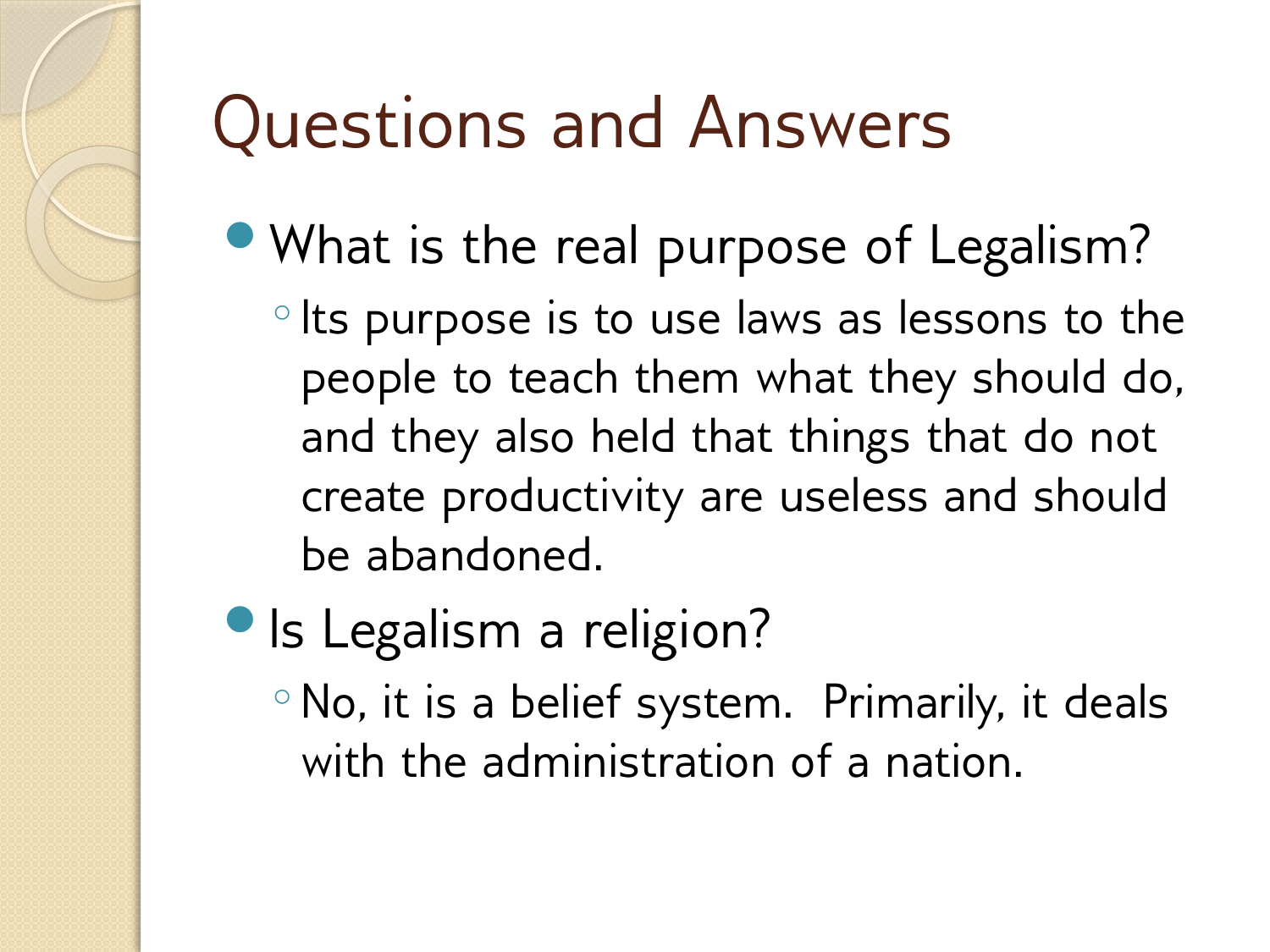

# Questions and Answers
What is the real purpose of Legalism?
Its purpose is to use laws as lessons to the people to teach them what they should do, and they also held that things that do not create productivity are useless and should be abandoned.
Is Legalism a religion?
No, it is a belief system.  Primarily, it deals with the administration of a nation.